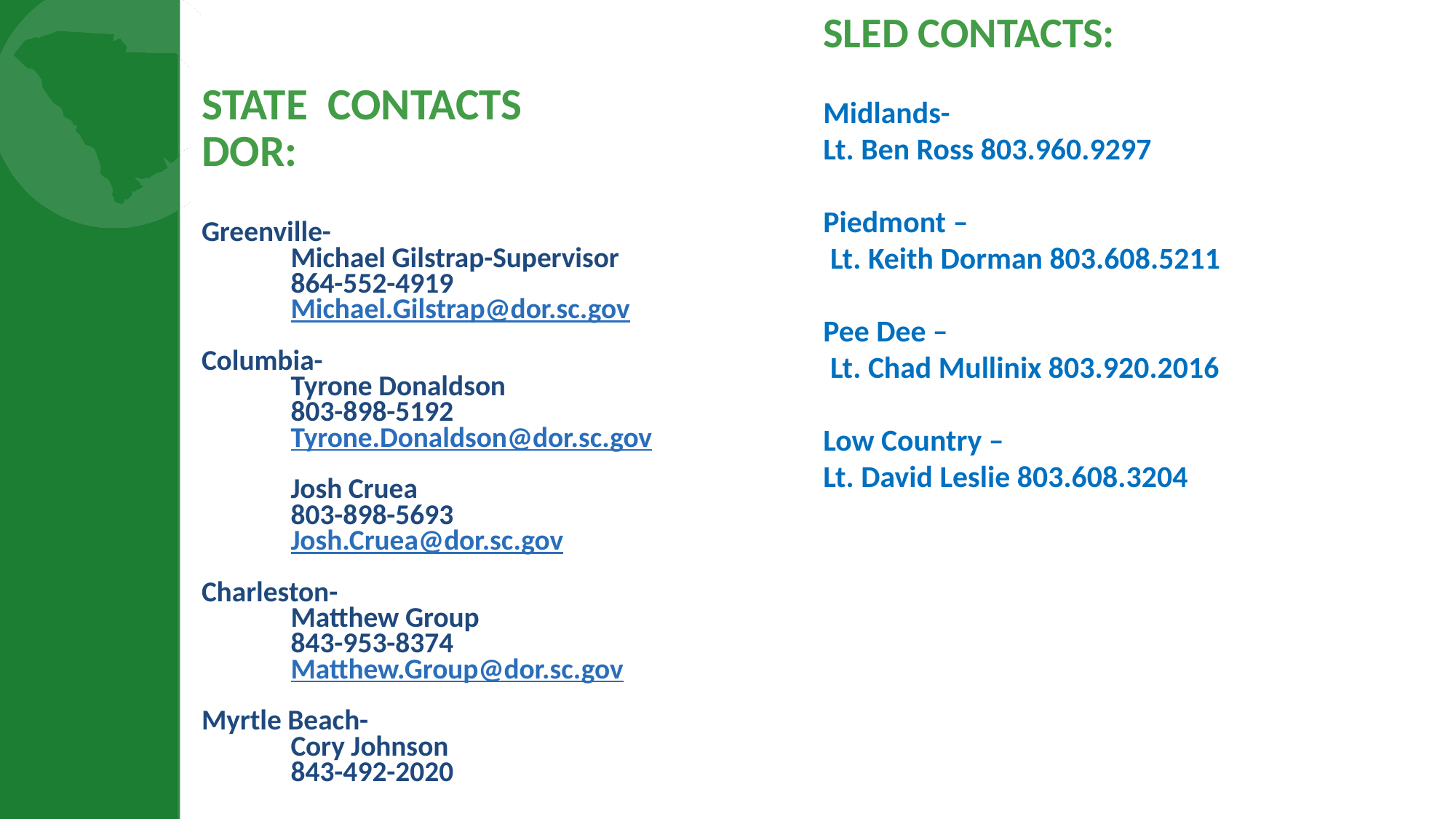

SLED CONTACTS:

Midlands-
Lt. Ben Ross 803.960.9297

Piedmont –
 Lt. Keith Dorman 803.608.5211

Pee Dee –
 Lt. Chad Mullinix 803.920.2016

Low Country –
Lt. David Leslie 803.608.3204

STATE  CONTACTS
DOR:

Greenville-
              Michael Gilstrap-Supervisor
              864-552-4919
              Michael.Gilstrap@dor.sc.gov

Columbia-
              Tyrone Donaldson
              803-898-5192
              Tyrone.Donaldson@dor.sc.gov

              Josh Cruea
              803-898-5693
              Josh.Cruea@dor.sc.gov

Charleston-
              Matthew Group
              843-953-8374
              Matthew.Group@dor.sc.gov

Myrtle Beach-
              Cory Johnson
              843-492-2020